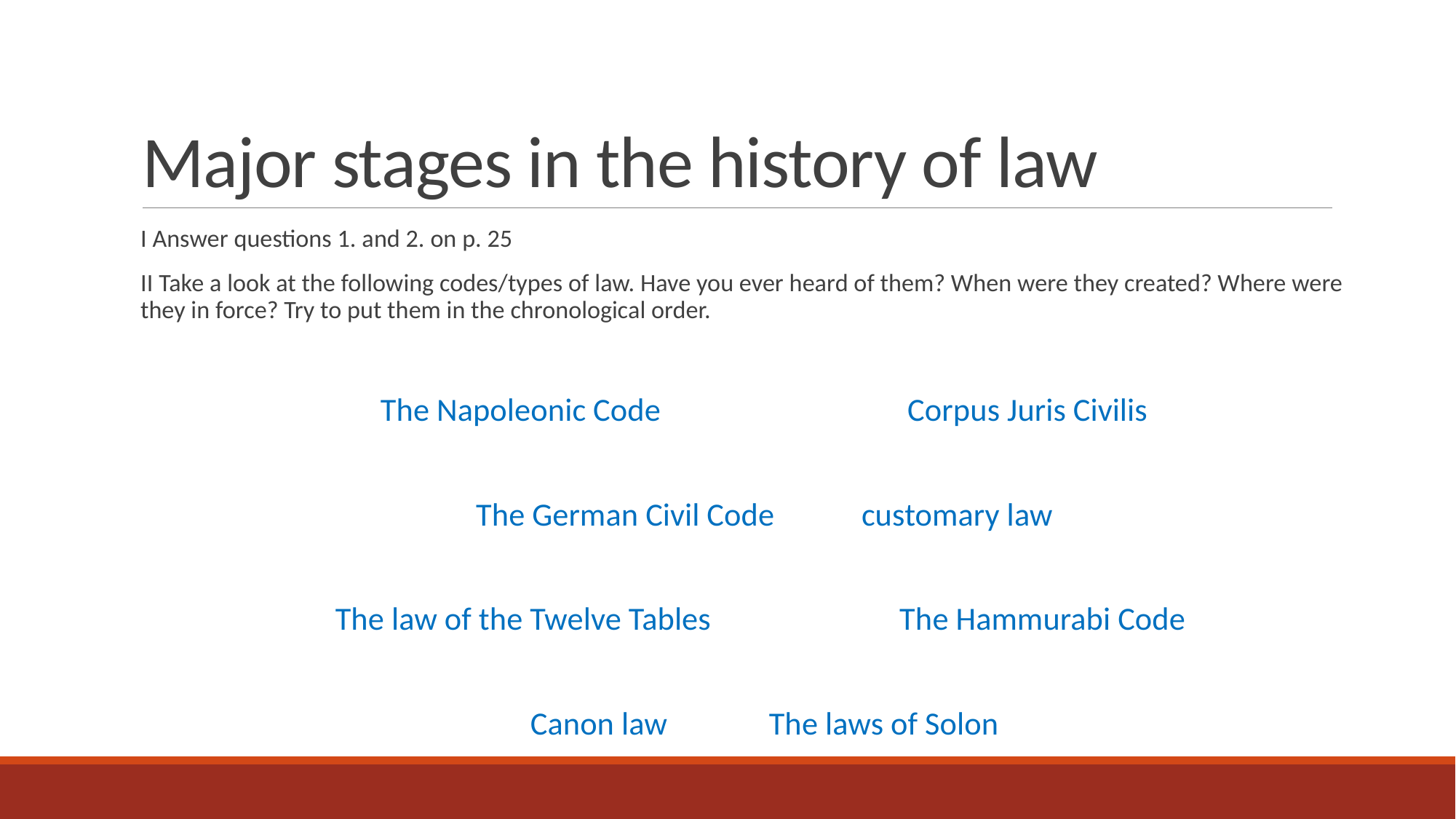

# Major stages in the history of law
I Answer questions 1. and 2. on p. 25
II Take a look at the following codes/types of law. Have you ever heard of them? When were they created? Where were they in force? Try to put them in the chronological order.

The Napoleonic Code                                  Corpus Juris Civilis

The German Civil Code            customary law

The law of the Twelve Tables                          The Hammurabi Code

Canon law              The laws of Solon